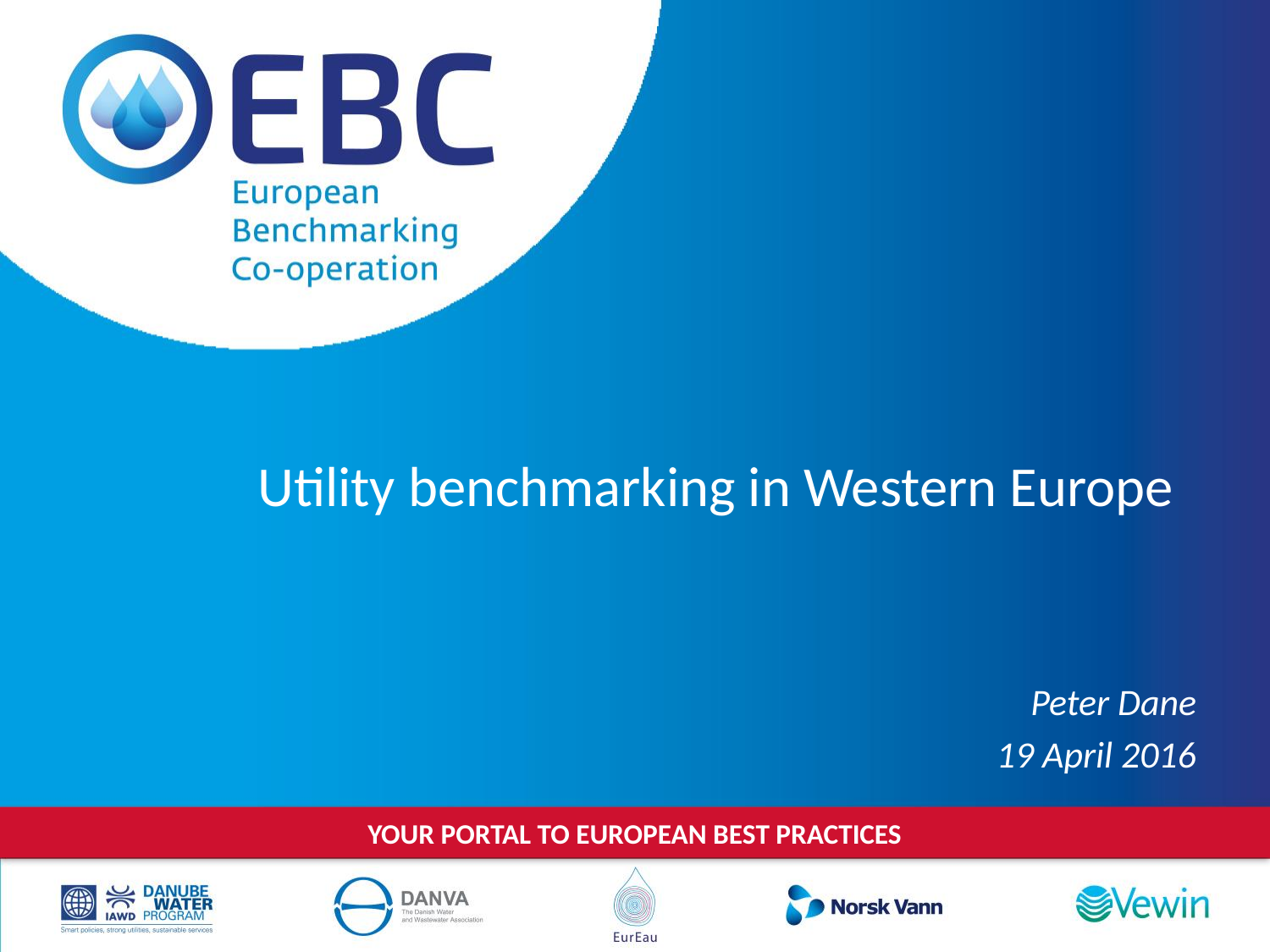

# Utility benchmarking in Western Europe

Peter Dane
19 April 2016
YOUR PORTAL TO EUROPEAN BEST PRACTICES